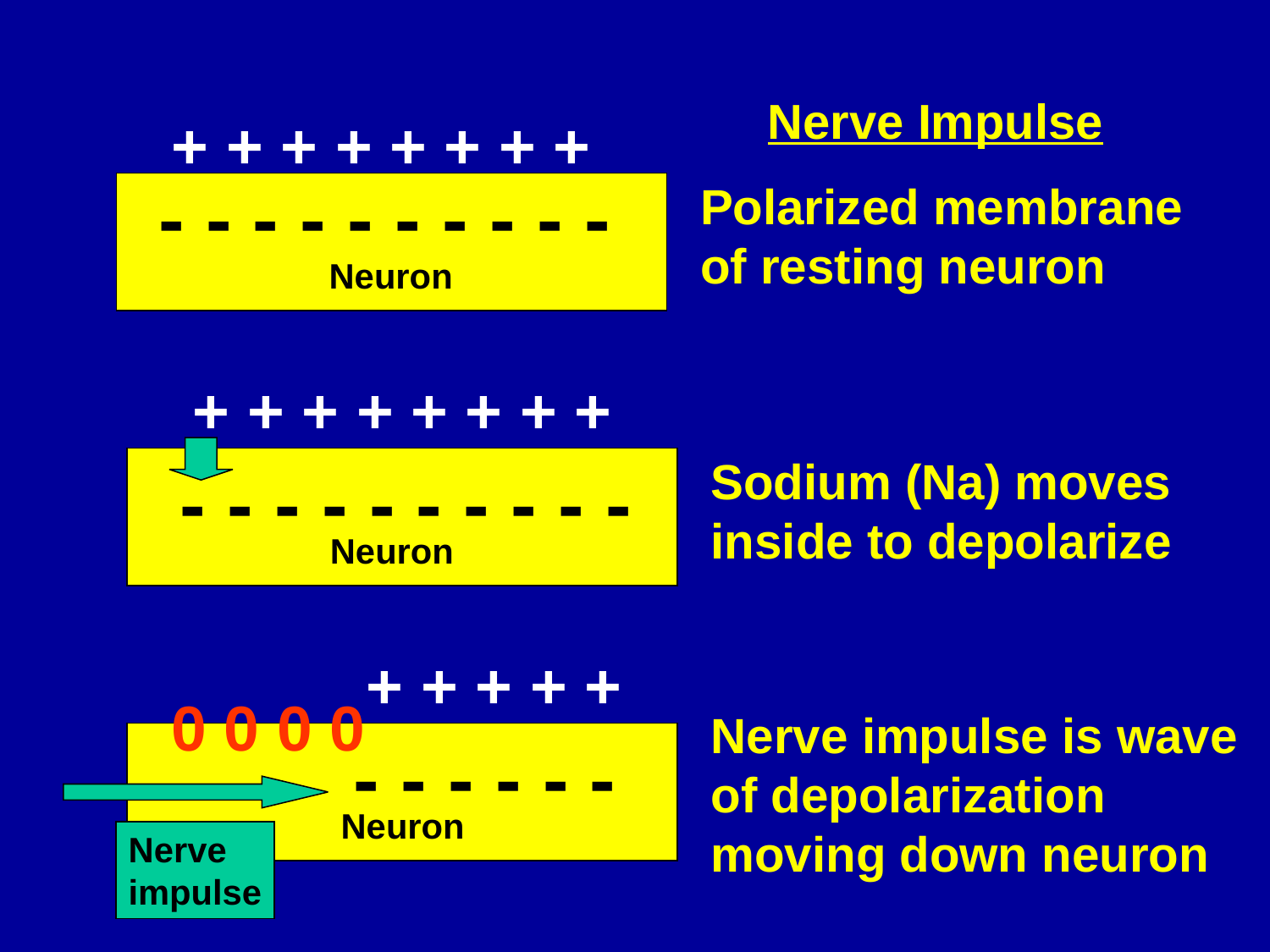

Nerve Impulse
+ + + + + + + +
- - - - - - - - - -
Polarized membrane of resting neuron

Neuron
+ + + + + + + +

Sodium (Na) moves inside to depolarize

- - - - - - - - - -
Neuron
+ + + + +
0 0 0 0
Nerve impulse is wave of depolarization moving down neuron

- - - - - -

Neuron
Nerve
impulse